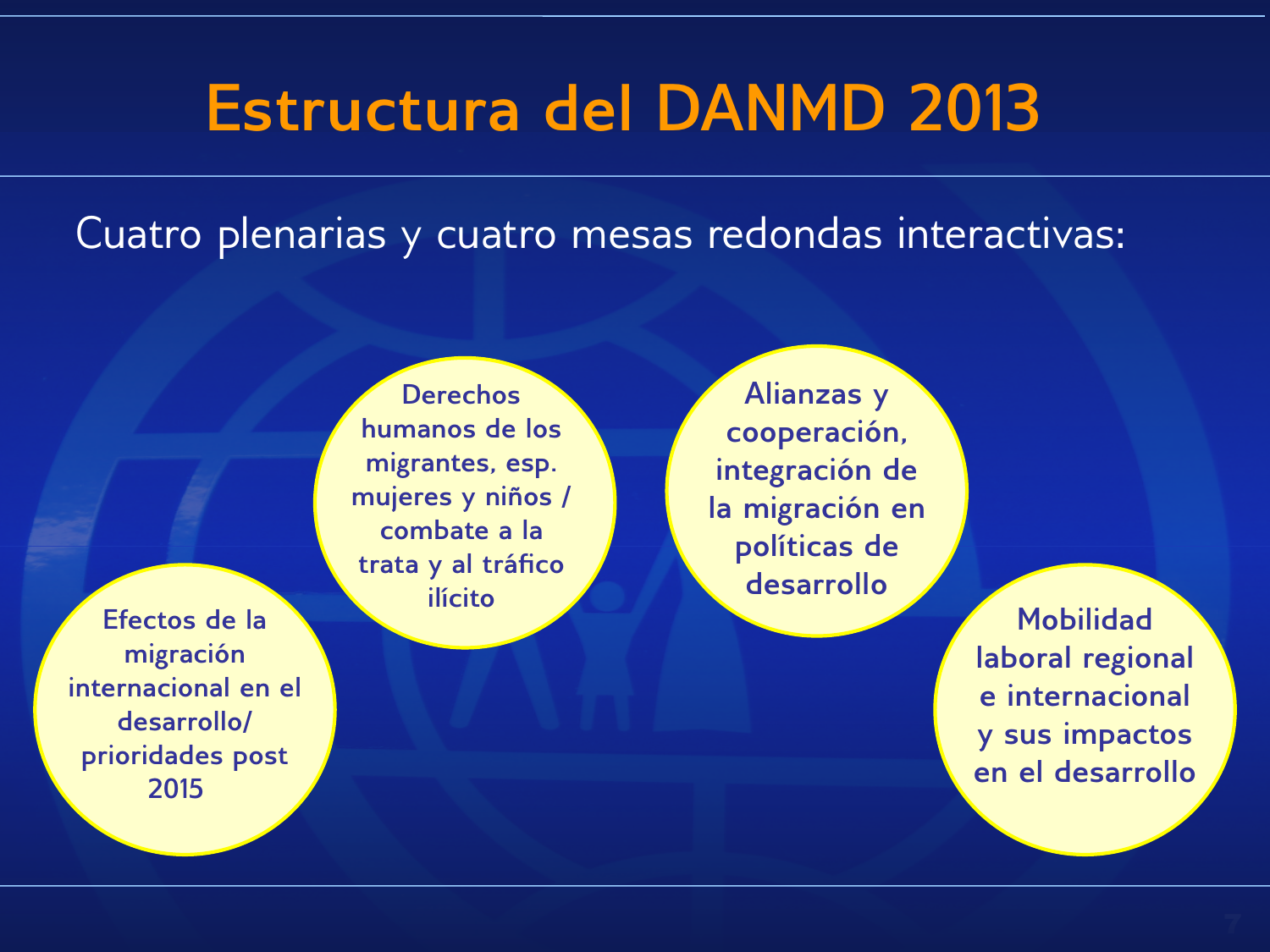

# Estructura del DANMD 2013
Cuatro plenarias y cuatro mesas redondas interactivas:

Derechos humanos de los migrantes, esp. mujeres y niños / combate a la trata y al tráfico ilícito

Alianzas y cooperación, integración de la migración en políticas de desarrollo

Mobilidad laboral regional e internacional y sus impactos en el desarrollo
Efectos de la migración internacional en el desarrollo/ prioridades post 2015